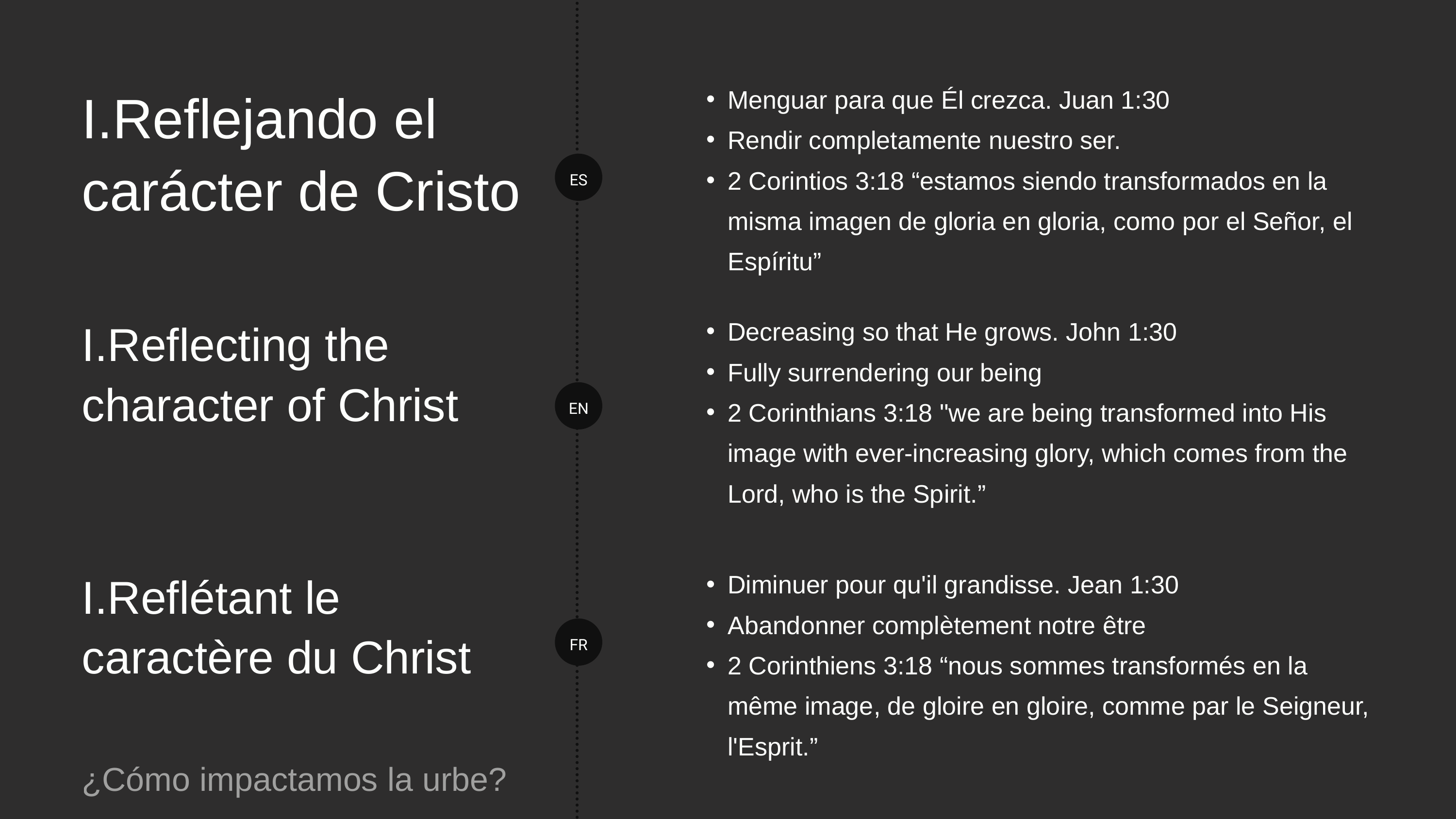

Menguar para que Él crezca. Juan 1:30
Rendir completamente nuestro ser.
2 Corintios 3:18 “estamos siendo transformados en la misma imagen de gloria en gloria, como por el Señor, el Espíritu”
I.Reflejando el carácter de Cristo

ES
Decreasing so that He grows. John 1:30
Fully surrendering our being
2 Corinthians 3:18 "we are being transformed into His image with ever-increasing glory, which comes from the Lord, who is the Spirit.”
I.Reflecting the character of Christ

EN

Diminuer pour qu'il grandisse. Jean 1:30
Abandonner complètement notre être
2 Corinthiens 3:18 “nous sommes transformés en la même image, de gloire en gloire, comme par le Seigneur, l'Esprit.”
I.Reflétant le caractère du Christ

FR
¿Cómo impactamos la urbe?